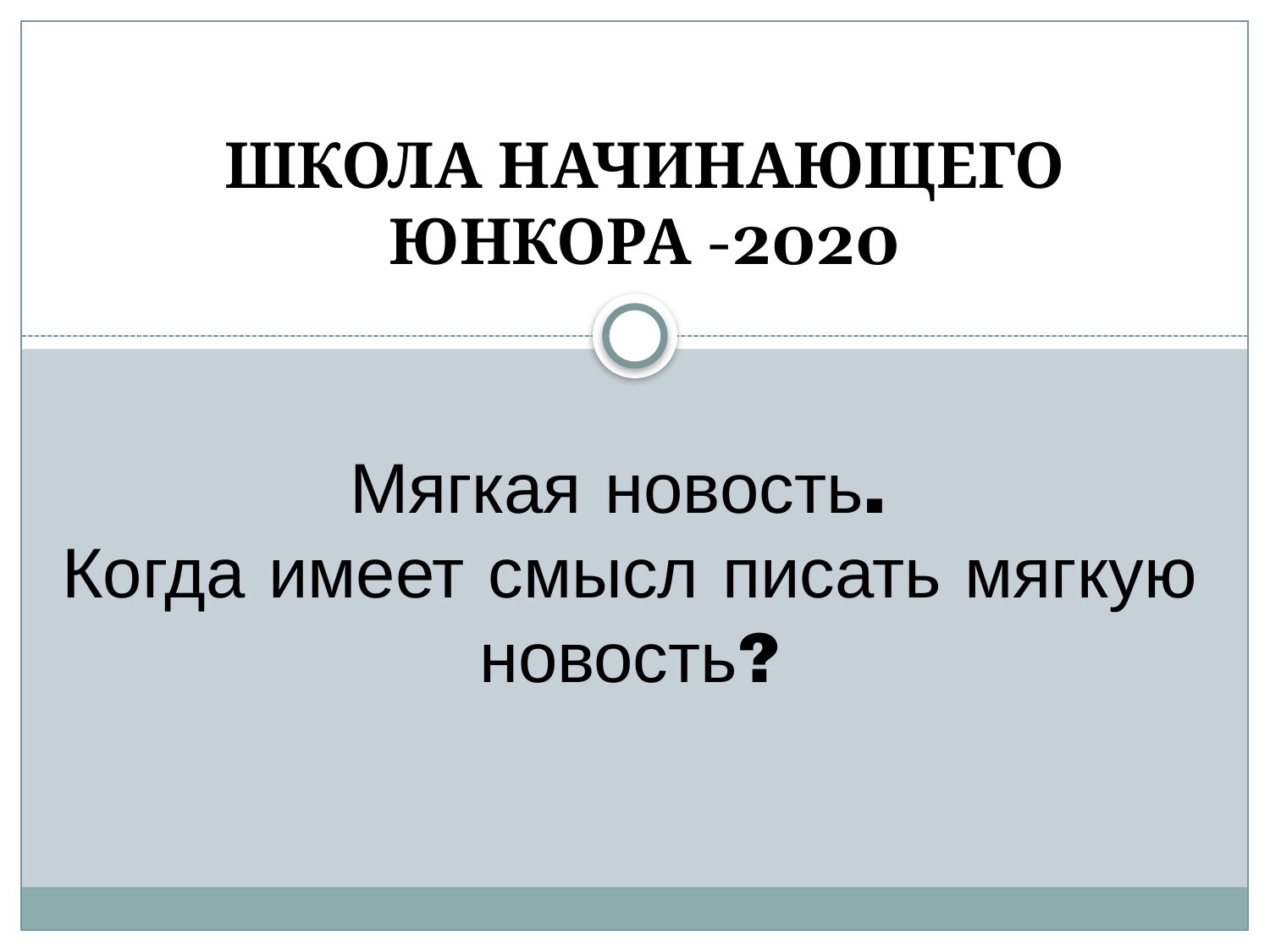

ШКОЛА НАЧИНАЮЩЕГО ЮНКОРА -2020
Мягкая новость.
Когда имеет смысл писать мягкую новость?